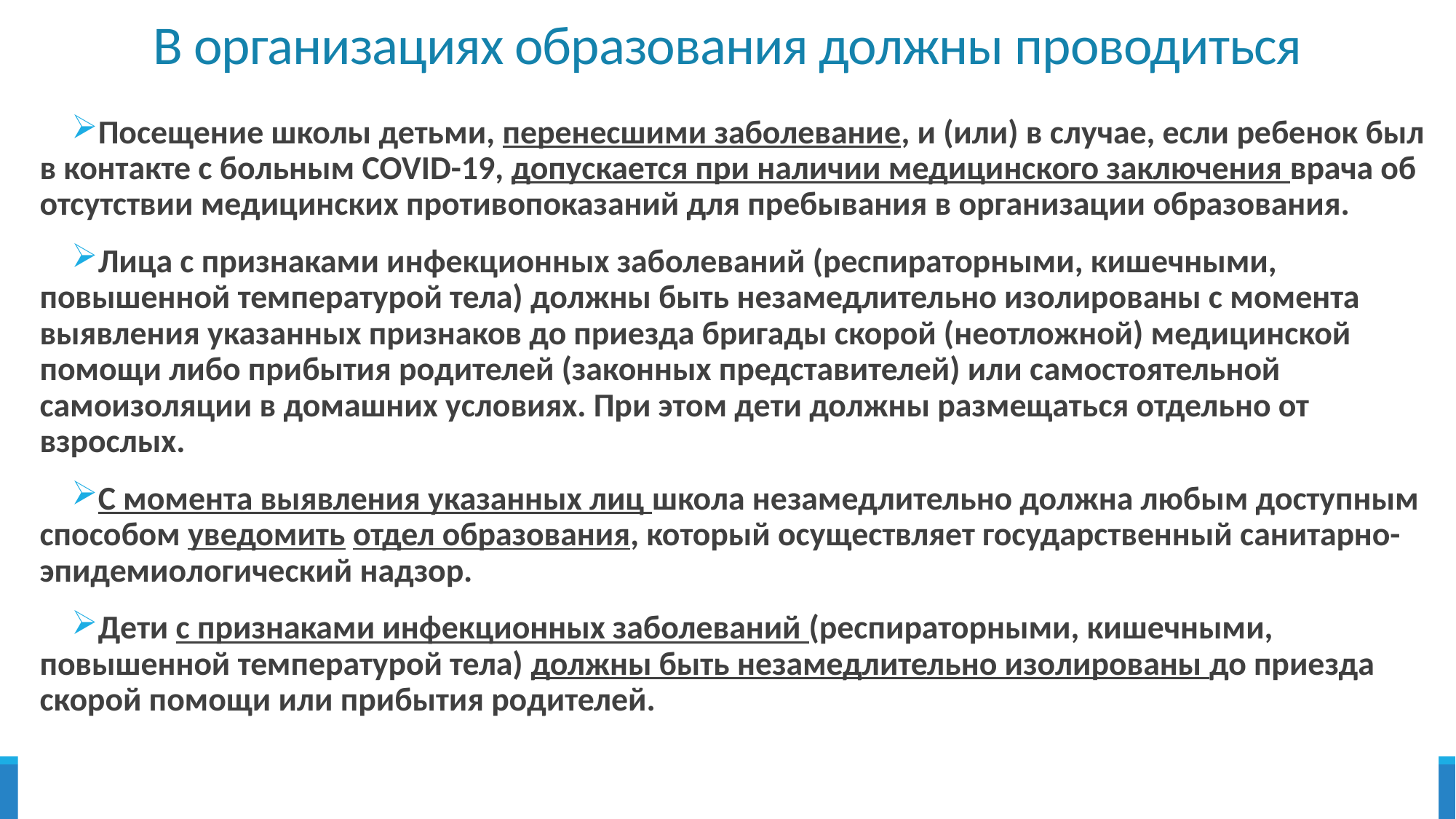

# В организациях образования должны проводиться
Посещение школы детьми, перенесшими заболевание, и (или) в случае, если ребенок был в контакте с больным COVID-19, допускается при наличии медицинского заключения врача об отсутствии медицинских противопоказаний для пребывания в организации образования.
Лица с признаками инфекционных заболеваний (респираторными, кишечными, повышенной температурой тела) должны быть незамедлительно изолированы с момента выявления указанных признаков до приезда бригады скорой (неотложной) медицинской помощи либо прибытия родителей (законных представителей) или самостоятельной самоизоляции в домашних условиях. При этом дети должны размещаться отдельно от взрослых.
С момента выявления указанных лиц школа незамедлительно должна любым доступным способом уведомить отдел образования, который осуществляет государственный санитарно-эпидемиологический надзор.
Дети с признаками инфекционных заболеваний (респираторными, кишечными, повышенной температурой тела) должны быть незамедлительно изолированы до приезда скорой помощи или прибытия родителей.